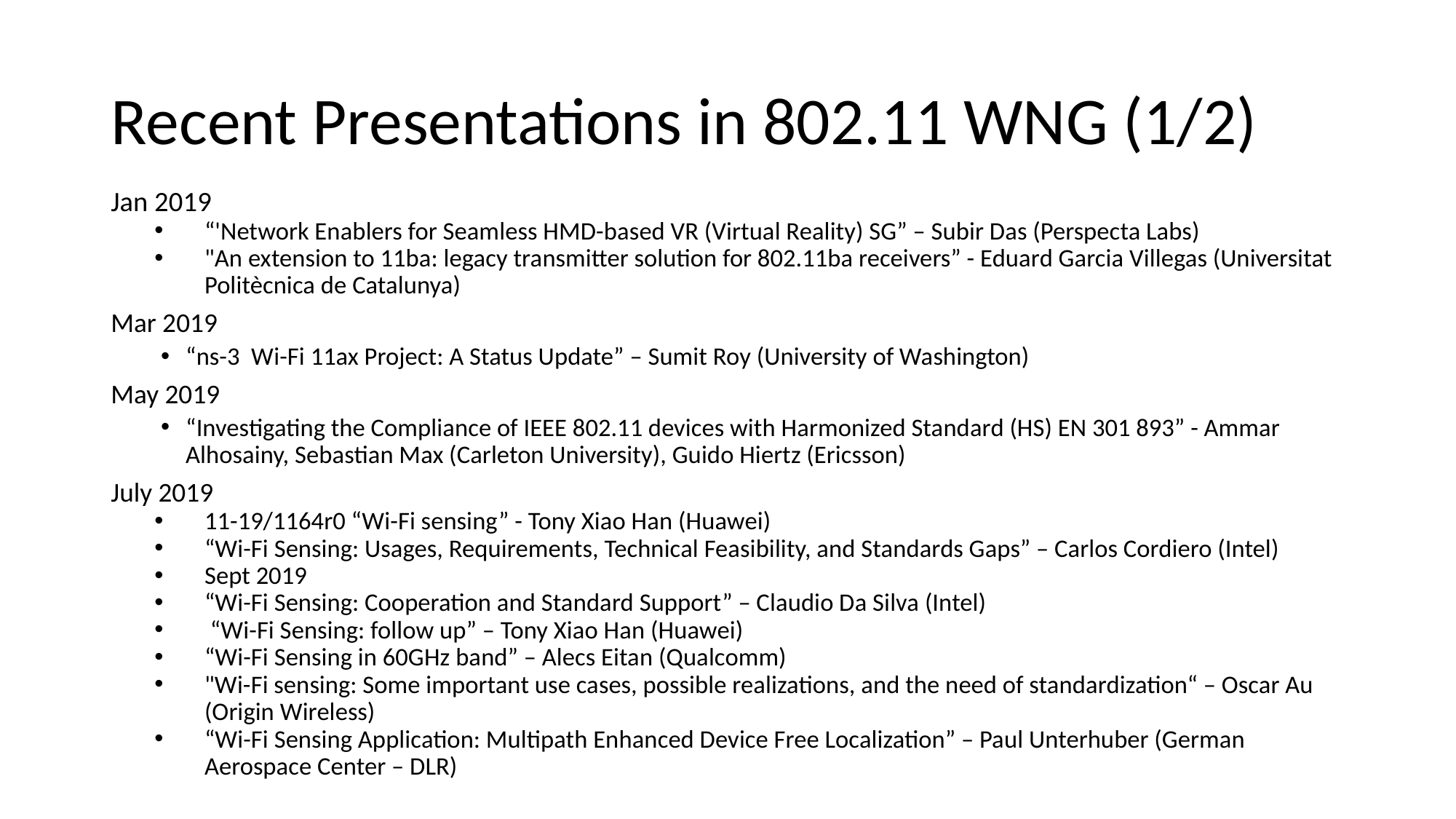

# Recent Presentations in 802.11 WNG (1/2)
Jan 2019
“'Network Enablers for Seamless HMD-based VR (Virtual Reality) SG” – Subir Das (Perspecta Labs)
"An extension to 11ba: legacy transmitter solution for 802.11ba receivers” - Eduard Garcia Villegas (Universitat Politècnica de Catalunya)
Mar 2019
“ns-3  Wi-Fi 11ax Project: A Status Update” – Sumit Roy (University of Washington)
May 2019
“Investigating the Compliance of IEEE 802.11 devices with Harmonized Standard (HS) EN 301 893” - Ammar Alhosainy, Sebastian Max (Carleton University), Guido Hiertz (Ericsson)
July 2019
11-19/1164r0 “Wi-Fi sensing” - Tony Xiao Han (Huawei)
“Wi-Fi Sensing: Usages, Requirements, Technical Feasibility, and Standards Gaps” – Carlos Cordiero (Intel)
Sept 2019
“Wi-Fi Sensing: Cooperation and Standard Support” – Claudio Da Silva (Intel)
 “Wi-Fi Sensing: follow up” – Tony Xiao Han (Huawei)
“Wi-Fi Sensing in 60GHz band” – Alecs Eitan (Qualcomm)
"Wi-Fi sensing: Some important use cases, possible realizations, and the need of standardization“ – Oscar Au (Origin Wireless)
“Wi-Fi Sensing Application: Multipath Enhanced Device Free Localization” – Paul Unterhuber (German Aerospace Center – DLR)